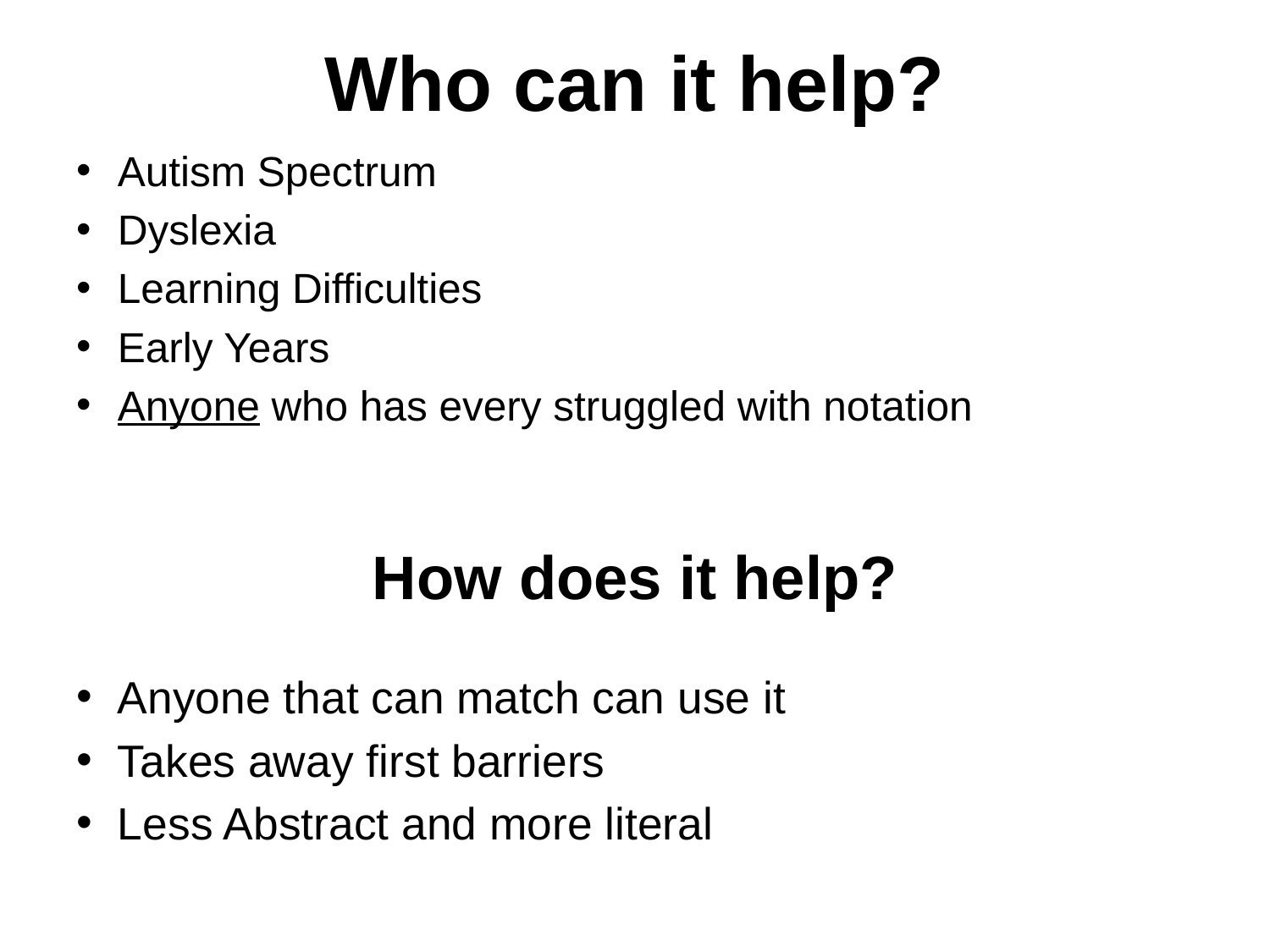

# Who can it help?
Autism Spectrum
Dyslexia
Learning Difficulties
Early Years
Anyone who has every struggled with notation

How does it help?

Anyone that can match can use it
Takes away first barriers
Less Abstract and more literal